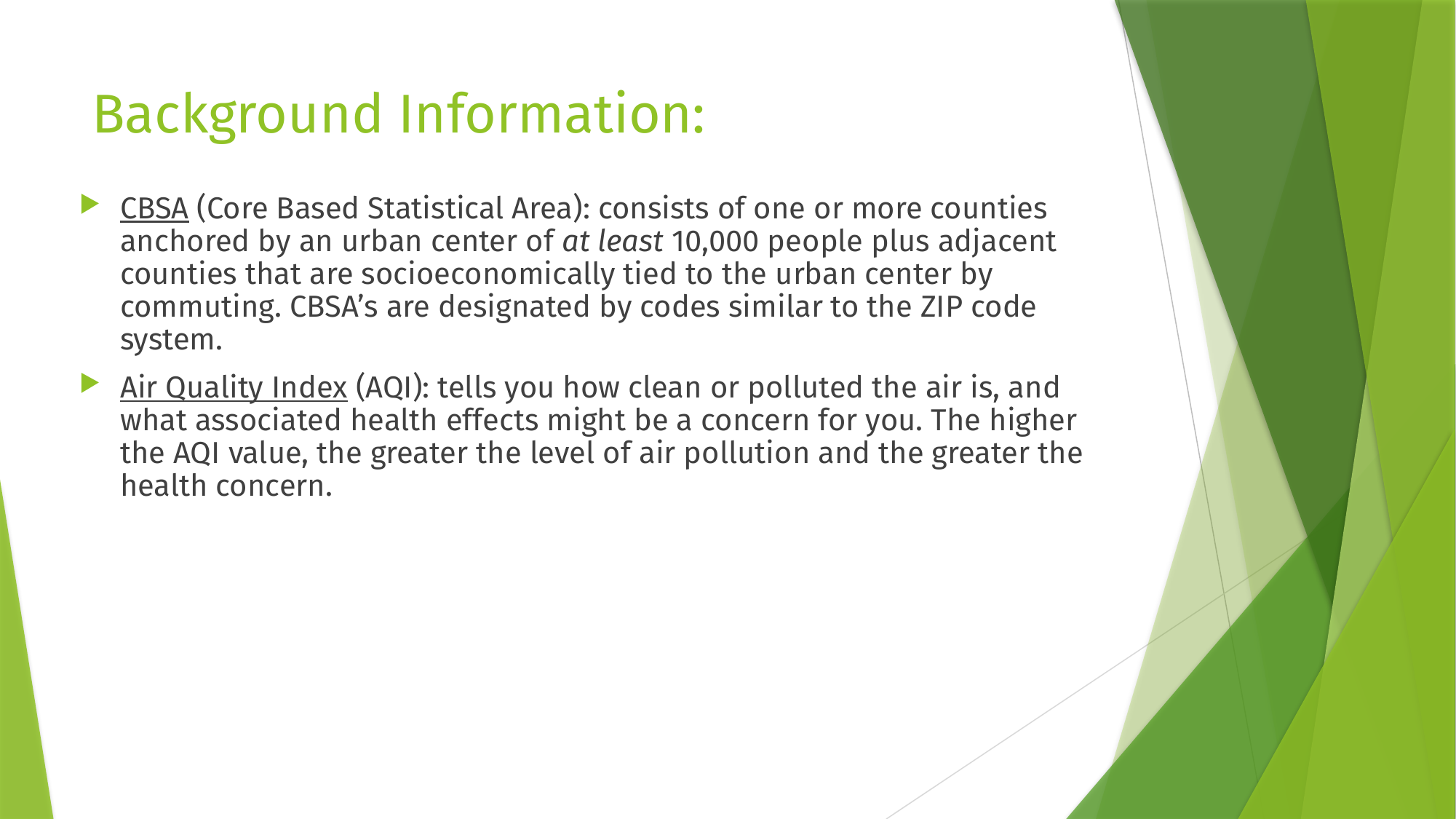

# Background Information:
CBSA (Core Based Statistical Area): consists of one or more counties anchored by an urban center of at least 10,000 people plus adjacent counties that are socioeconomically tied to the urban center by commuting. CBSA’s are designated by codes similar to the ZIP code system.
Air Quality Index (AQI): tells you how clean or polluted the air is, and what associated health effects might be a concern for you. The higher the AQI value, the greater the level of air pollution and the greater the health concern.